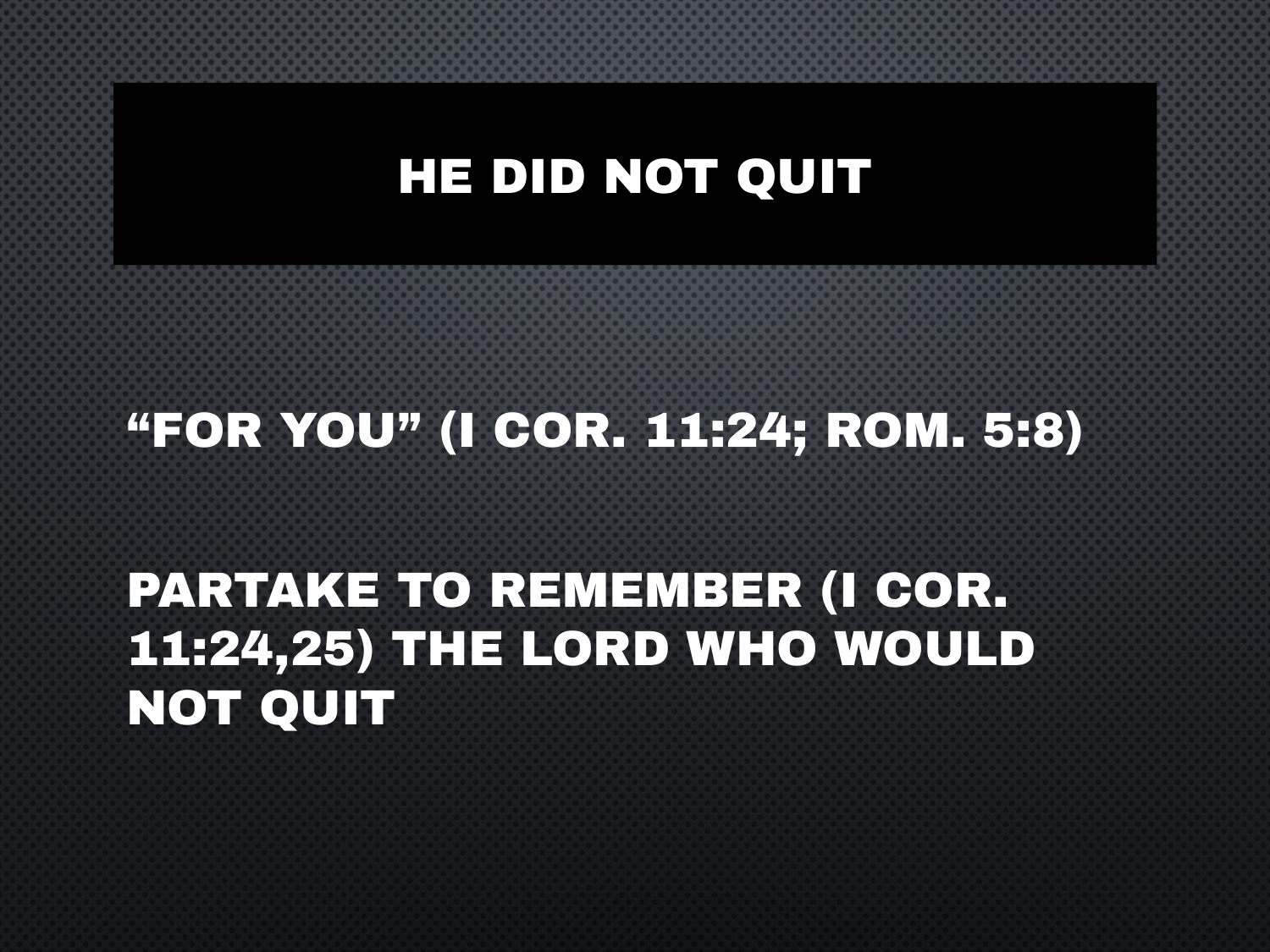

# HE DID NOT QUIT
“For you” (I Cor. 11:24; Rom. 5:8)

Partake to remember (I Cor. 11:24,25) the Lord who would not quit